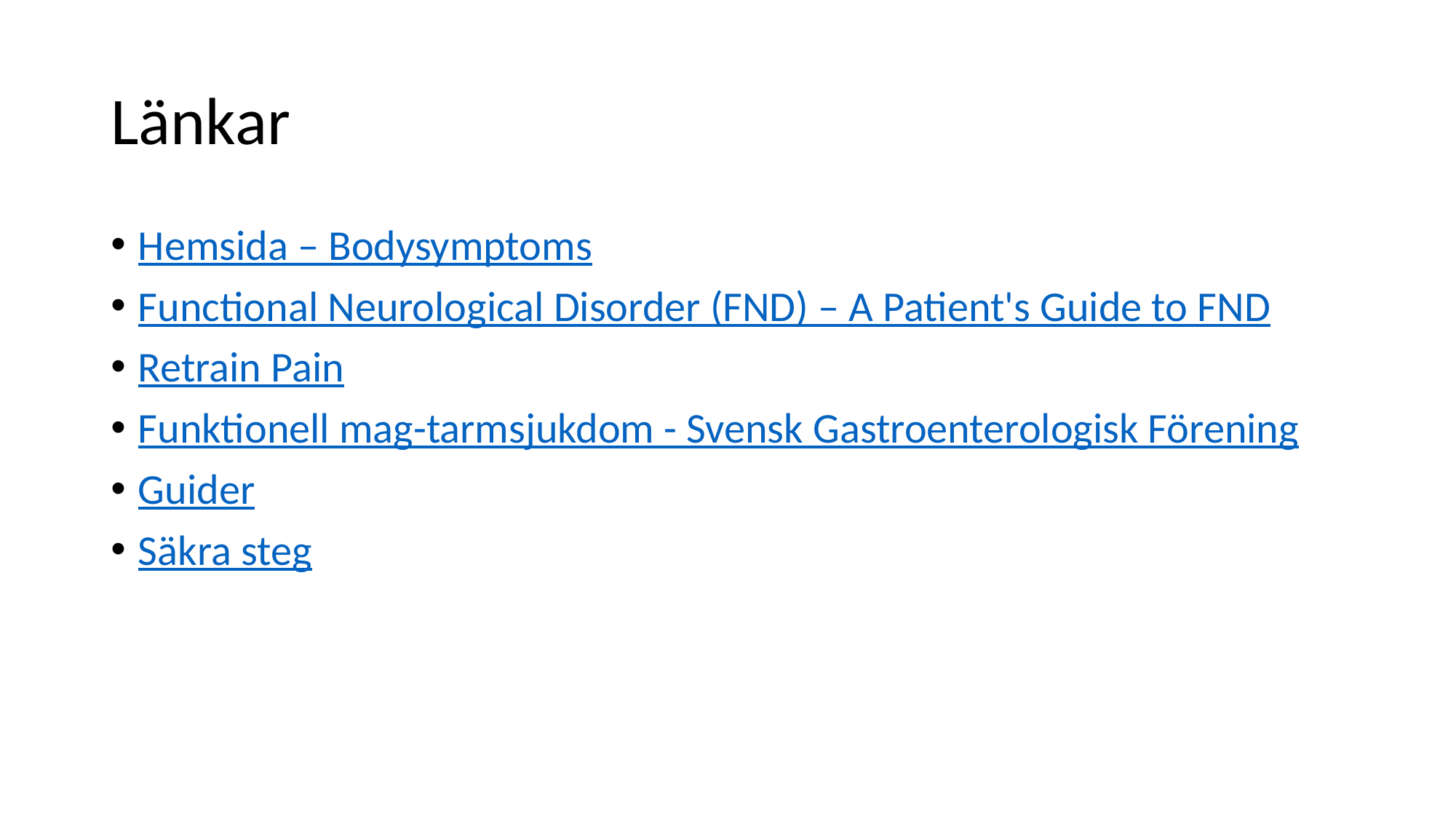

# Länkar
Hemsida – Bodysymptoms
Functional Neurological Disorder (FND) – A Patient's Guide to FND
Retrain Pain
Funktionell mag-tarmsjukdom - Svensk Gastroenterologisk Förening
Guider
Säkra steg